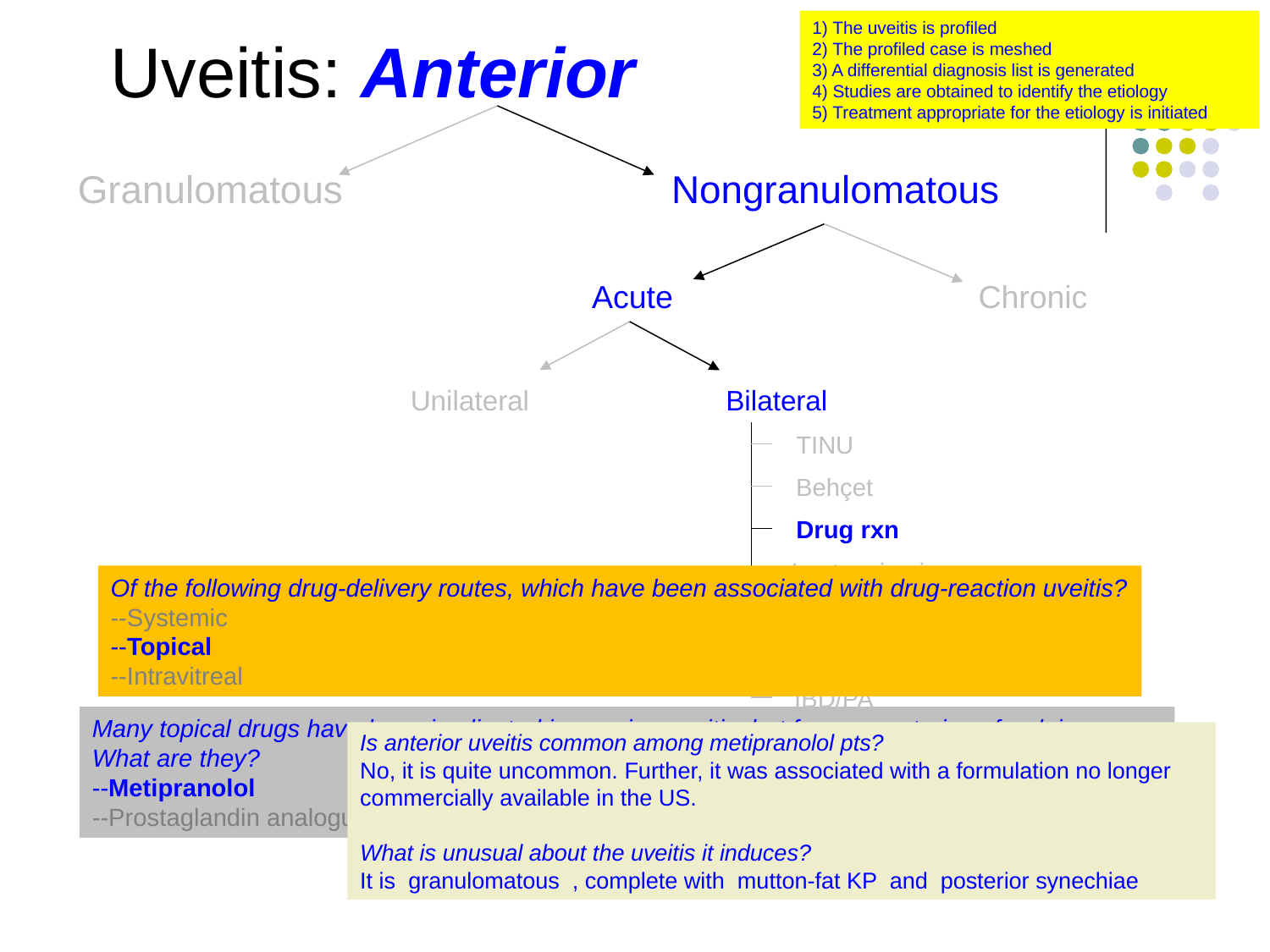

1) The uveitis is profiled
2) The profiled case is meshed
3) A differential diagnosis list is generated
4) Studies are obtained to identify the etiology
5) Treatment appropriate for the etiology is initiated
Uveitis: Anterior
Granulomatous
Nongranulomatous
Acute
Chronic
Unilateral
Bilateral
TINU
Behçet
Drug rxn
Leptospirosis
Of the following drug-delivery routes, which have been associated with drug-reaction uveitis?
--Systemic
--Topical
--Intravitreal
Sarcoid
Syphilis
IBD/PA
Many topical drugs have been implicated in causing uveitis, but four are notorious for doing so. What are they?
--Metipranolol
--Prostaglandin analogues
Is anterior uveitis common among metipranolol pts?
No, it is quite uncommon. Further, it was associated with a formulation no longer commercially available in the US.

What is unusual about the uveitis it induces?
It is  granulomatous  , complete with  mutton-fat KP  and  posterior synechiae